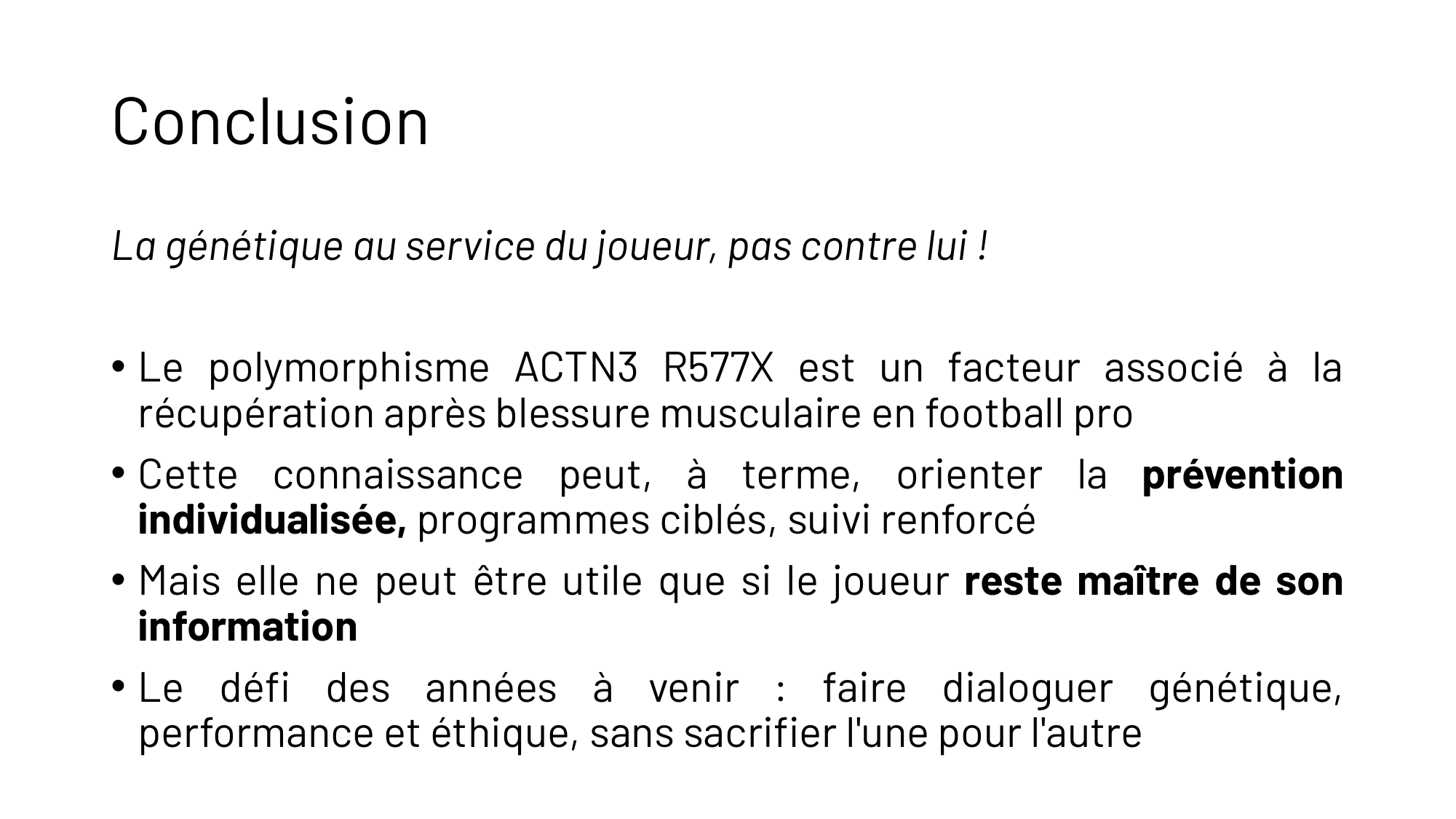

# Conclusion
La génétique au service du joueur, pas contre lui !

Le polymorphisme ACTN3 R577X est un facteur associé à la récupération après blessure musculaire en football pro
Cette connaissance peut, à terme, orienter la prévention individualisée, programmes ciblés, suivi renforcé
Mais elle ne peut être utile que si le joueur reste maître de son information
Le défi des années à venir : faire dialoguer génétique, performance et éthique, sans sacrifier l'une pour l'autre